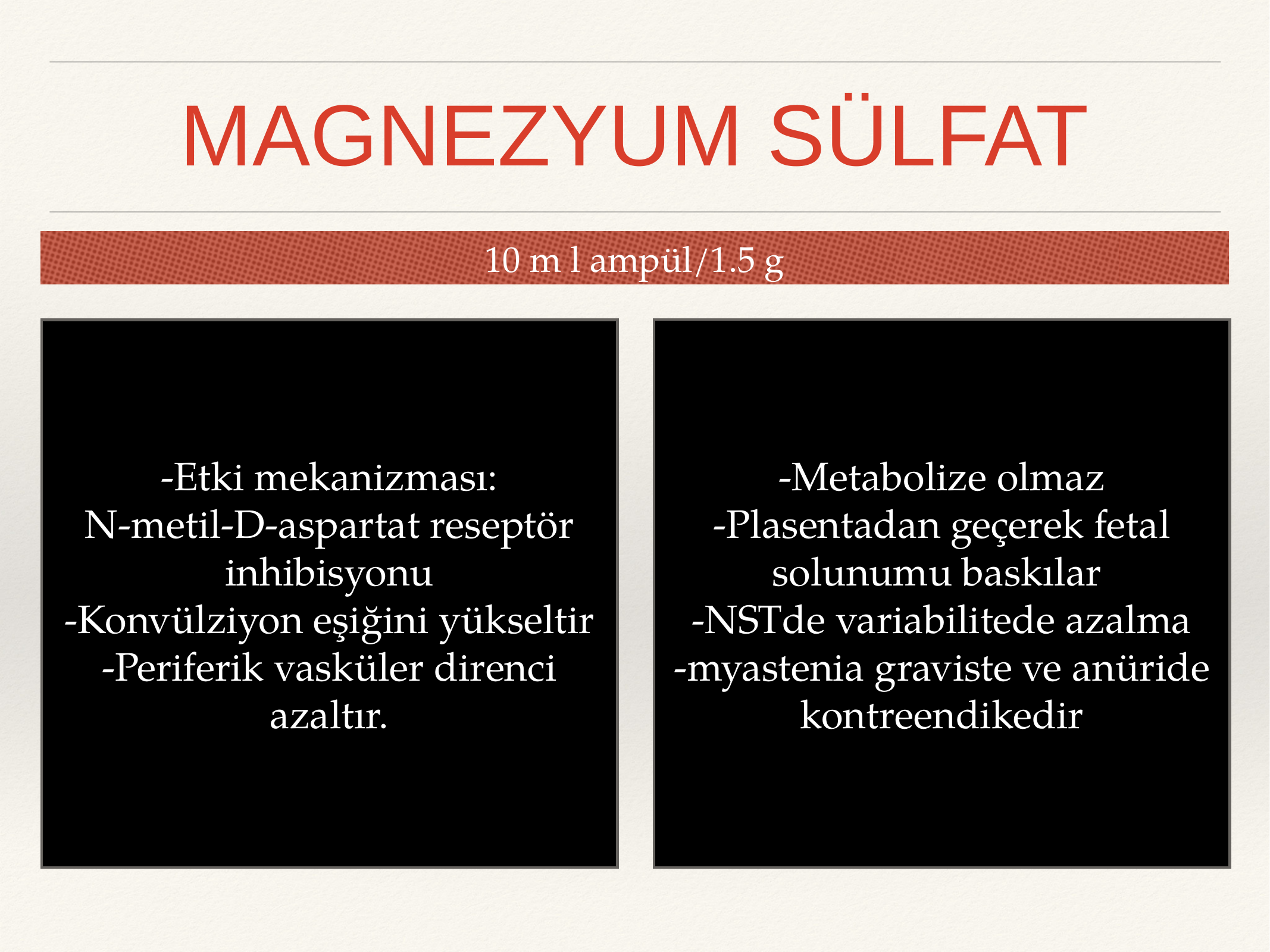

# MAGNEZYUM SÜLFAT
10 m l ampül/1.5 g
-Metabolize olmaz
-Plasentadan geçerek fetal solunumu baskılar
-NSTde variabilitede azalma
-myastenia graviste ve anüride kontreendikedir
-Etki mekanizması:
N-metil-D-aspartat reseptör inhibisyonu
-Konvülziyon eşiğini yükseltir
-Periferik vasküler direnci azaltır.